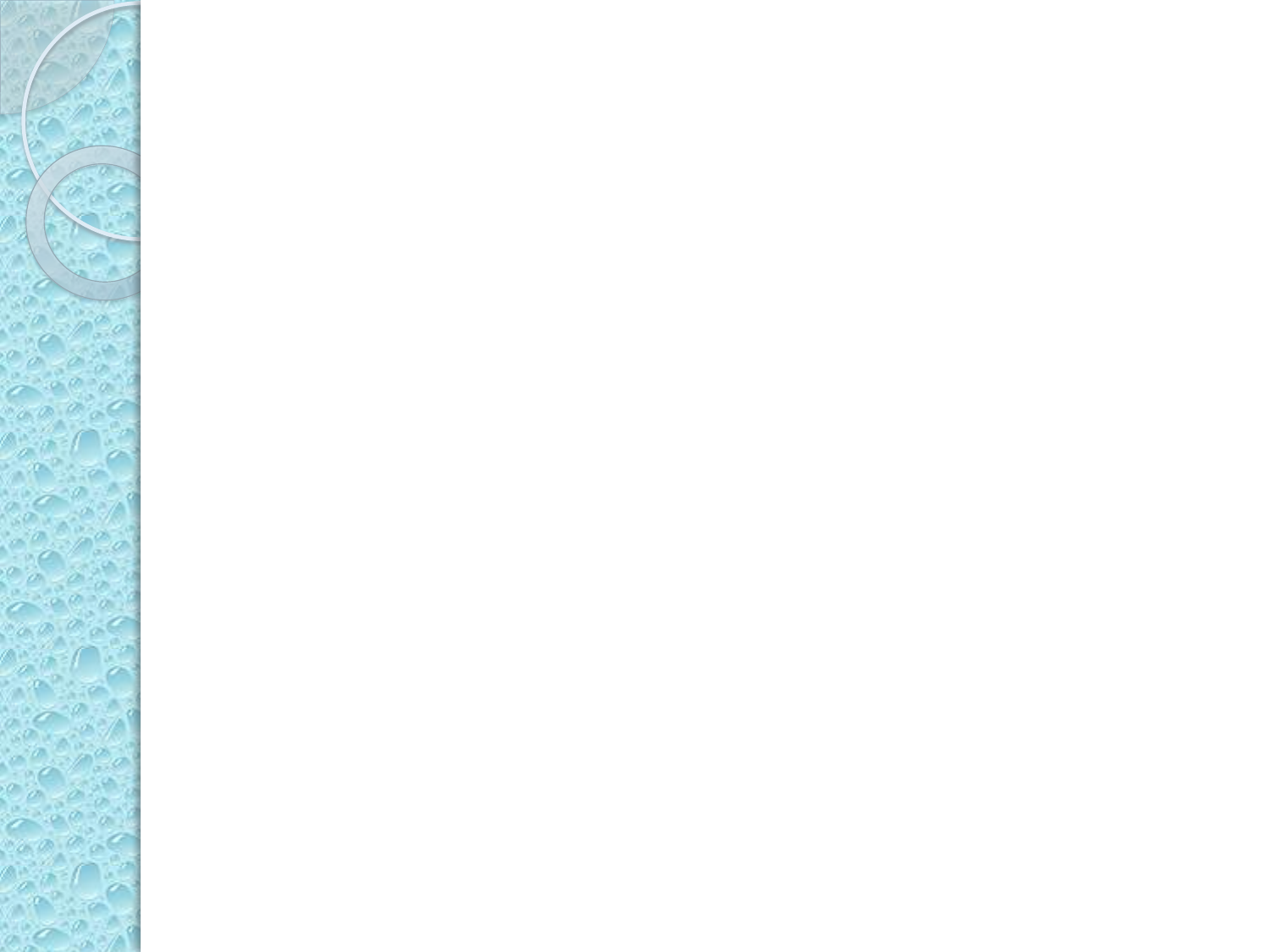

PENYELESAIAN SENGKETA DI PTUN PADA MULANYA BERAWAL DARI ADANYA TINDAKAN PEMERINTAH/PEJABAT TUN

TANPA ADA TINDAKAN PEMERINTAH, MAKA TIDAK AKAN PERNAH ADA SENGKETA TUN

TINDAKAN PEMERINTAH APAKAH YANG MENJADI PANGKAL SENGKETA TUN ?